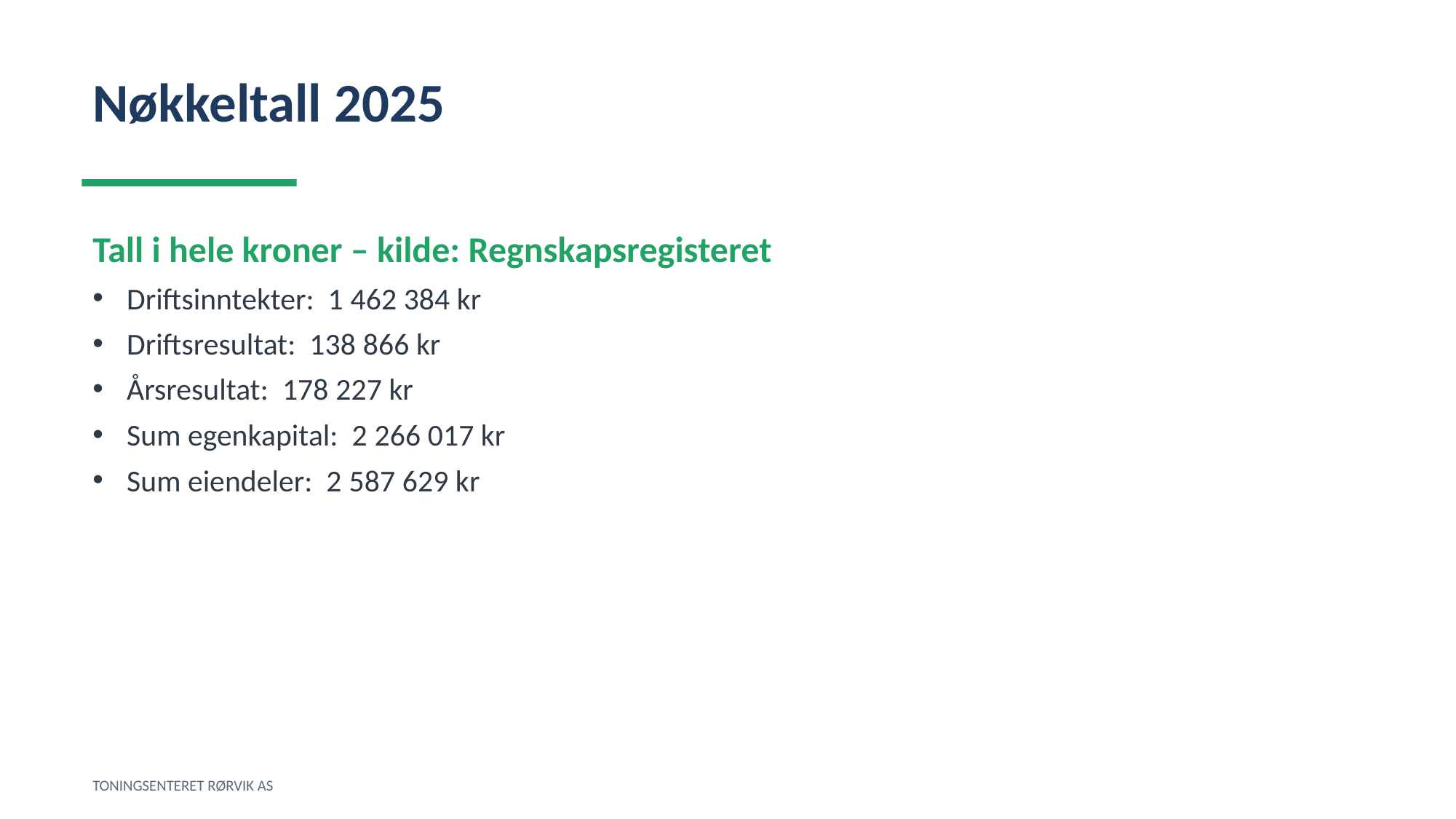

Nøkkeltall 2025

Tall i hele kroner – kilde: Regnskapsregisteret
Driftsinntekter:  1 462 384 kr
Driftsresultat:  138 866 kr
Årsresultat:  178 227 kr
Sum egenkapital:  2 266 017 kr
Sum eiendeler:  2 587 629 kr
TONINGSENTERET RØRVIK AS